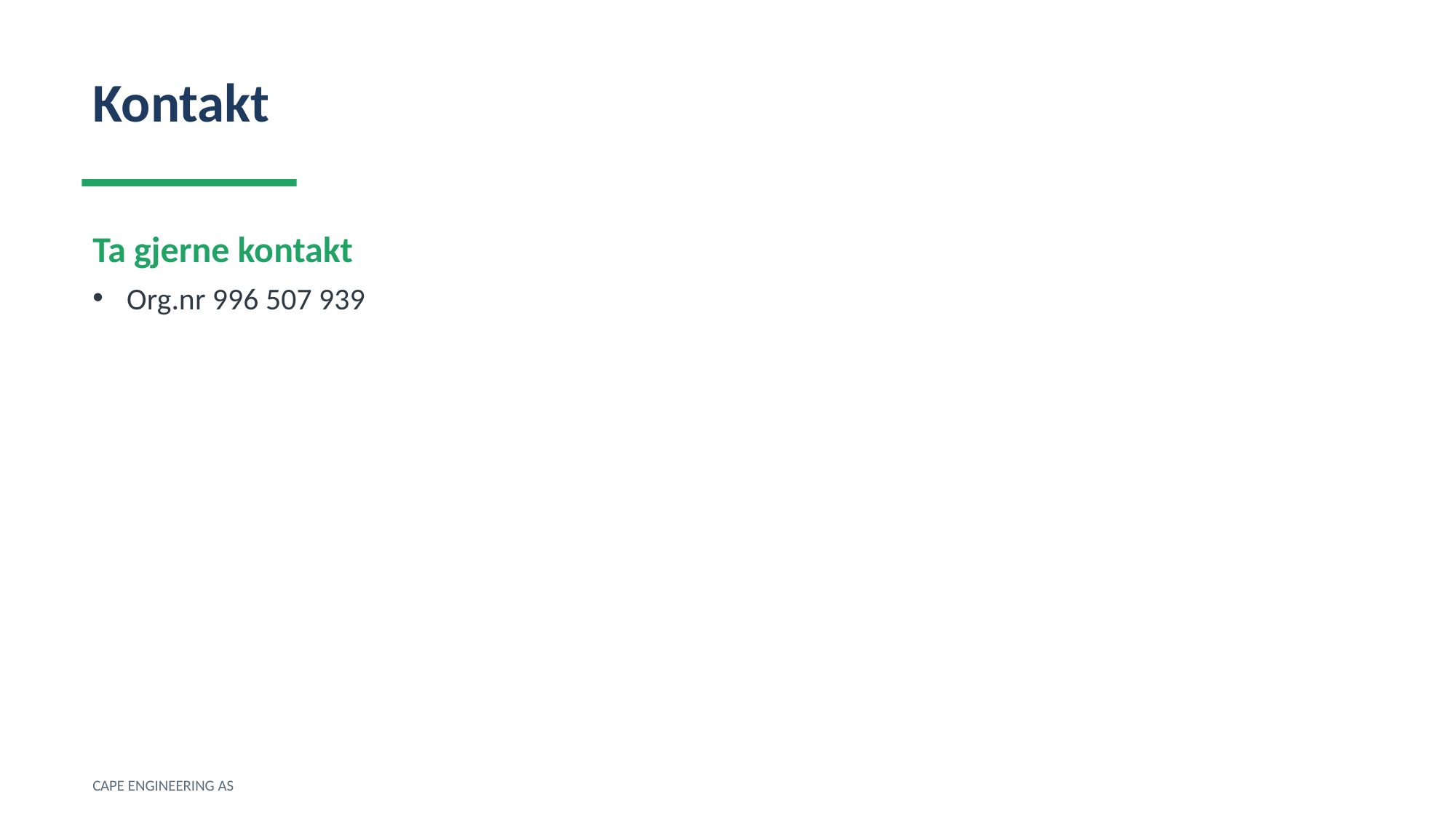

Kontakt

Ta gjerne kontakt
Org.nr 996 507 939
CAPE ENGINEERING AS